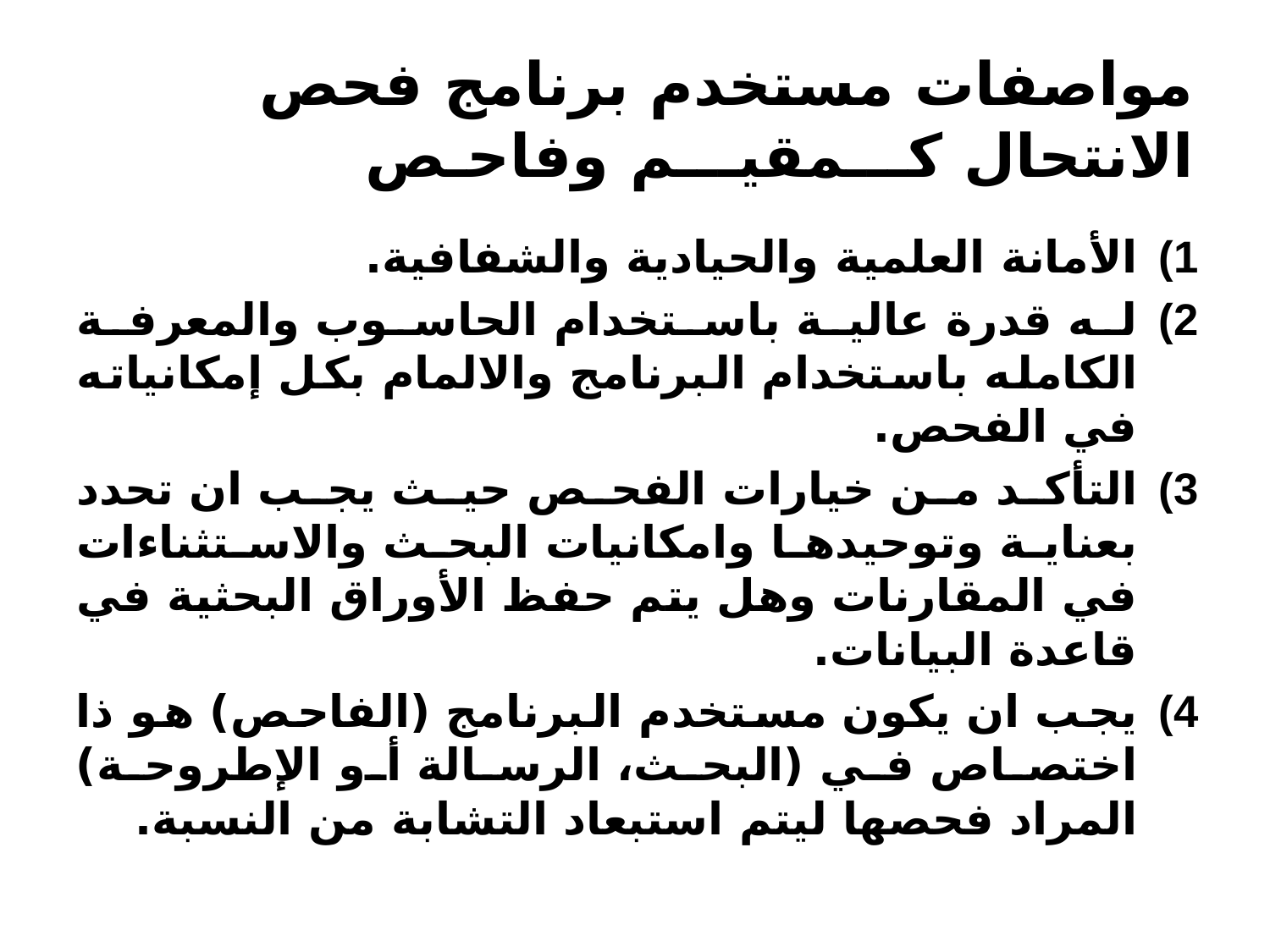

# مواصفات مستخدم برنامج فحص الانتحال كـــمقيـــم وفاحـص
الأمانة العلمية والحيادية والشفافية.
له قدرة عالية باستخدام الحاسوب والمعرفة الكامله باستخدام البرنامج والالمام بكل إمكانياته في الفحص.
التأكد من خيارات الفحص حيث يجب ان تحدد بعناية وتوحيدها وامكانيات البحث والاستثناءات في المقارنات وهل يتم حفظ الأوراق البحثية في قاعدة البيانات.
يجب ان يكون مستخدم البرنامج (الفاحص) هو ذا اختصاص في (البحث، الرسالة أو الإطروحة) المراد فحصها ليتم استبعاد التشابة من النسبة.